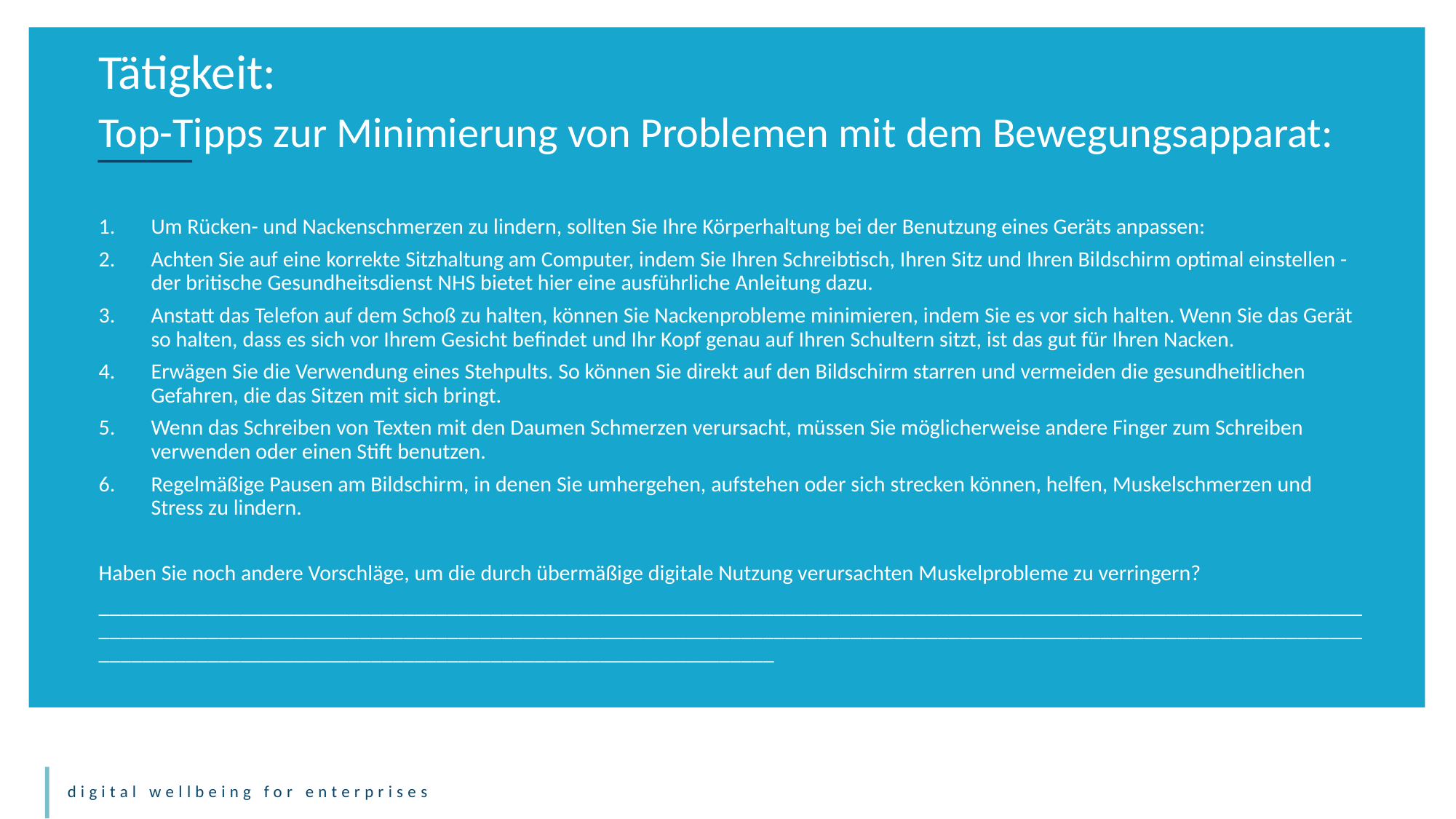

Tätigkeit:
Top-Tipps zur Minimierung von Problemen mit dem Bewegungsapparat:

Um Rücken- und Nackenschmerzen zu lindern, sollten Sie Ihre Körperhaltung bei der Benutzung eines Geräts anpassen:
Achten Sie auf eine korrekte Sitzhaltung am Computer, indem Sie Ihren Schreibtisch, Ihren Sitz und Ihren Bildschirm optimal einstellen - der britische Gesundheitsdienst NHS bietet hier eine ausführliche Anleitung dazu.
Anstatt das Telefon auf dem Schoß zu halten, können Sie Nackenprobleme minimieren, indem Sie es vor sich halten. Wenn Sie das Gerät so halten, dass es sich vor Ihrem Gesicht befindet und Ihr Kopf genau auf Ihren Schultern sitzt, ist das gut für Ihren Nacken.
Erwägen Sie die Verwendung eines Stehpults. So können Sie direkt auf den Bildschirm starren und vermeiden die gesundheitlichen Gefahren, die das Sitzen mit sich bringt.
Wenn das Schreiben von Texten mit den Daumen Schmerzen verursacht, müssen Sie möglicherweise andere Finger zum Schreiben verwenden oder einen Stift benutzen.
Regelmäßige Pausen am Bildschirm, in denen Sie umhergehen, aufstehen oder sich strecken können, helfen, Muskelschmerzen und Stress zu lindern.

Haben Sie noch andere Vorschläge, um die durch übermäßige digitale Nutzung verursachten Muskelprobleme zu verringern?
______________________________________________________________________________________________________________________________________________________________________________________________________________________________________________________________________________________________________